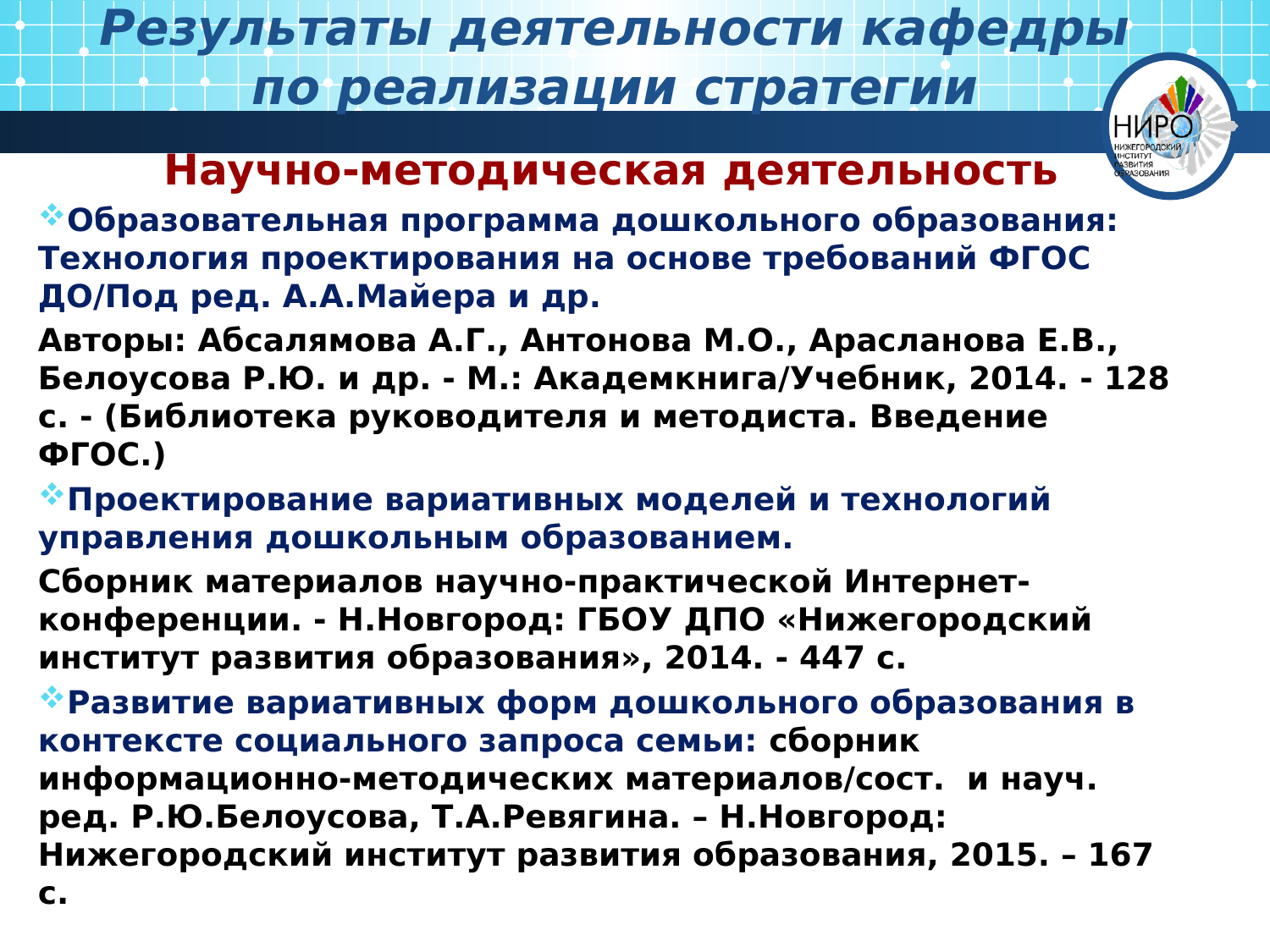

# Результаты деятельности кафедры по реализации стратегии
Научно-методическая деятельность
Образовательная программа дошкольного образования: Технология проектирования на основе требований ФГОС ДО/Под ред. А.А.Майера и др.
Авторы: Абсалямова А.Г., Антонова М.О., Арасланова Е.В., Белоусова Р.Ю. и др. - М.: Академкнига/Учебник, 2014. - 128 с. - (Библиотека руководителя и методиста. Введение ФГОС.)
Проектирование вариативных моделей и технологий управления дошкольным образованием.
Сборник материалов научно-практической Интернет-конференции. - Н.Новгород: ГБОУ ДПО «Нижегородский институт развития образования», 2014. - 447 с.
Развитие вариативных форм дошкольного образования в контексте социального запроса семьи: сборник информационно-методических материалов/сост.  и науч. ред. Р.Ю.Белоусова, Т.А.Ревягина. – Н.Новгород: Нижегородский институт развития образования, 2015. – 167 с.